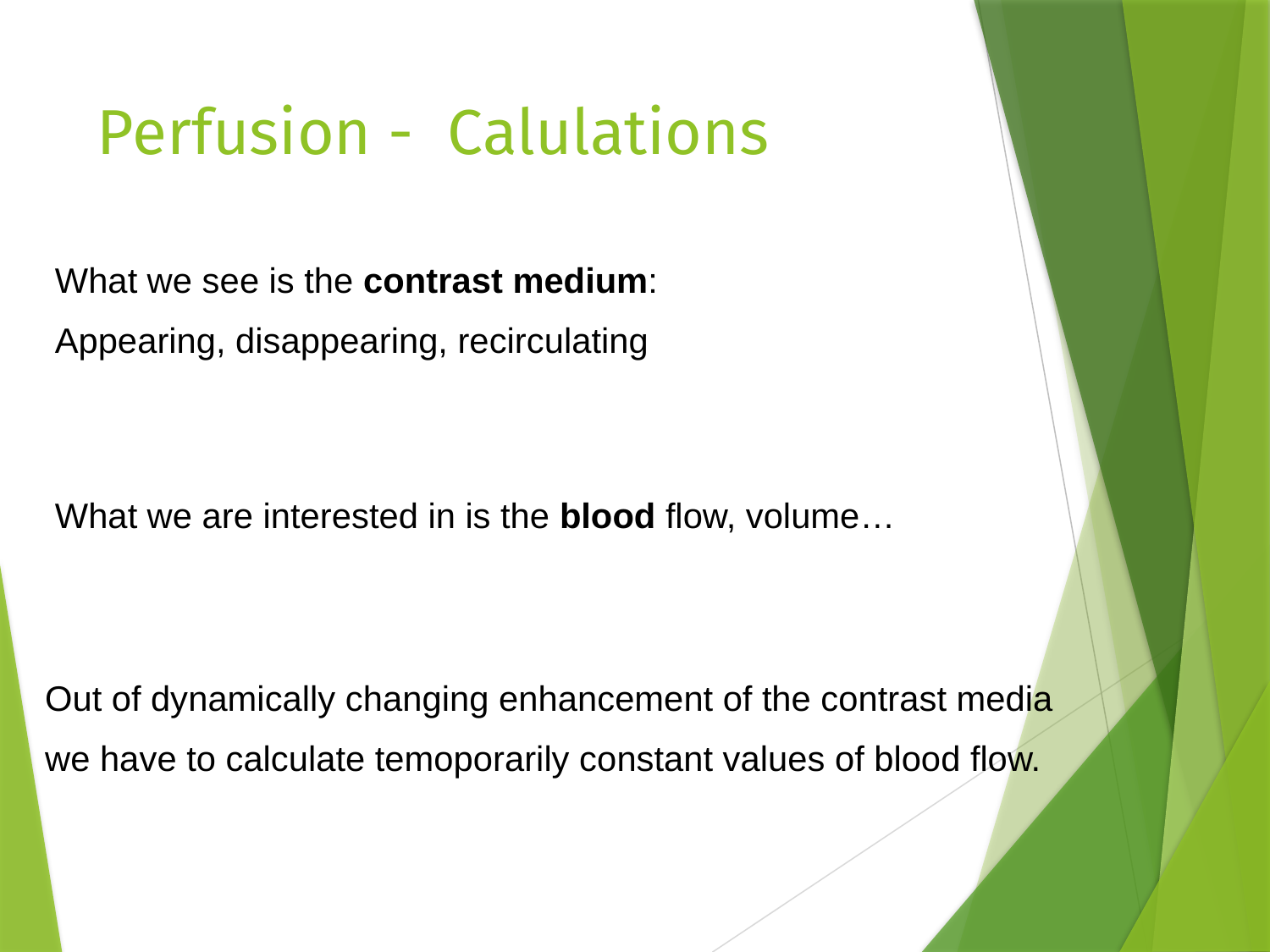

# Perfusion -  Calulations
What we see is the contrast medium:
Appearing, disappearing, recirculating

What we are interested in is the blood flow, volume…

Out of dynamically changing enhancement of the contrast media
we have to calculate temoporarily constant values of blood flow.